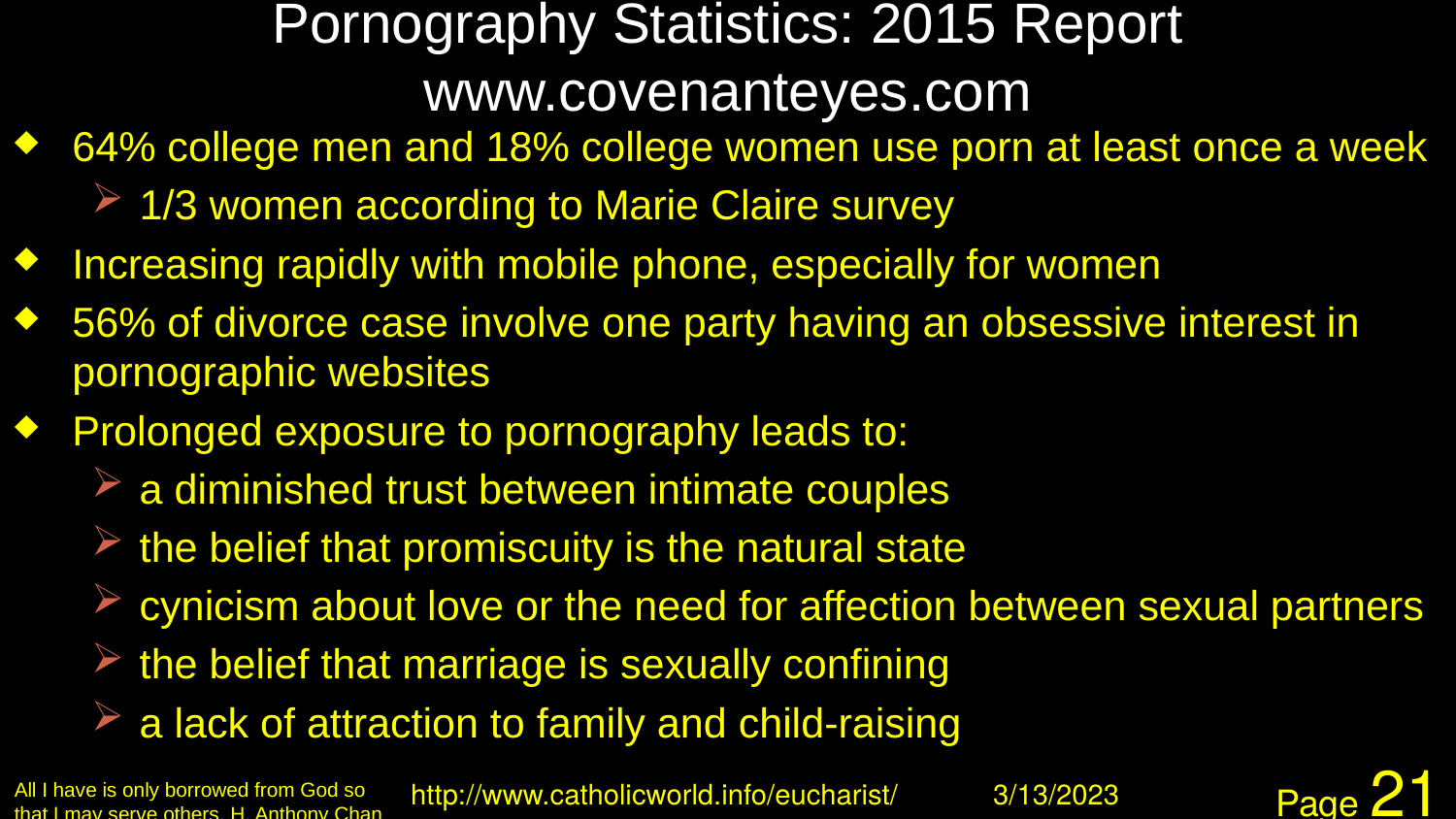

# Pornography Statistics: 2015 Report www.covenanteyes.com
64% college men and 18% college women use porn at least once a week
1/3 women according to Marie Claire survey
Increasing rapidly with mobile phone, especially for women
56% of divorce case involve one party having an obsessive interest in pornographic websites
Prolonged exposure to pornography leads to:
a diminished trust between intimate couples
the belief that promiscuity is the natural state
cynicism about love or the need for affection between sexual partners
the belief that marriage is sexually confining
a lack of attraction to family and child-raising